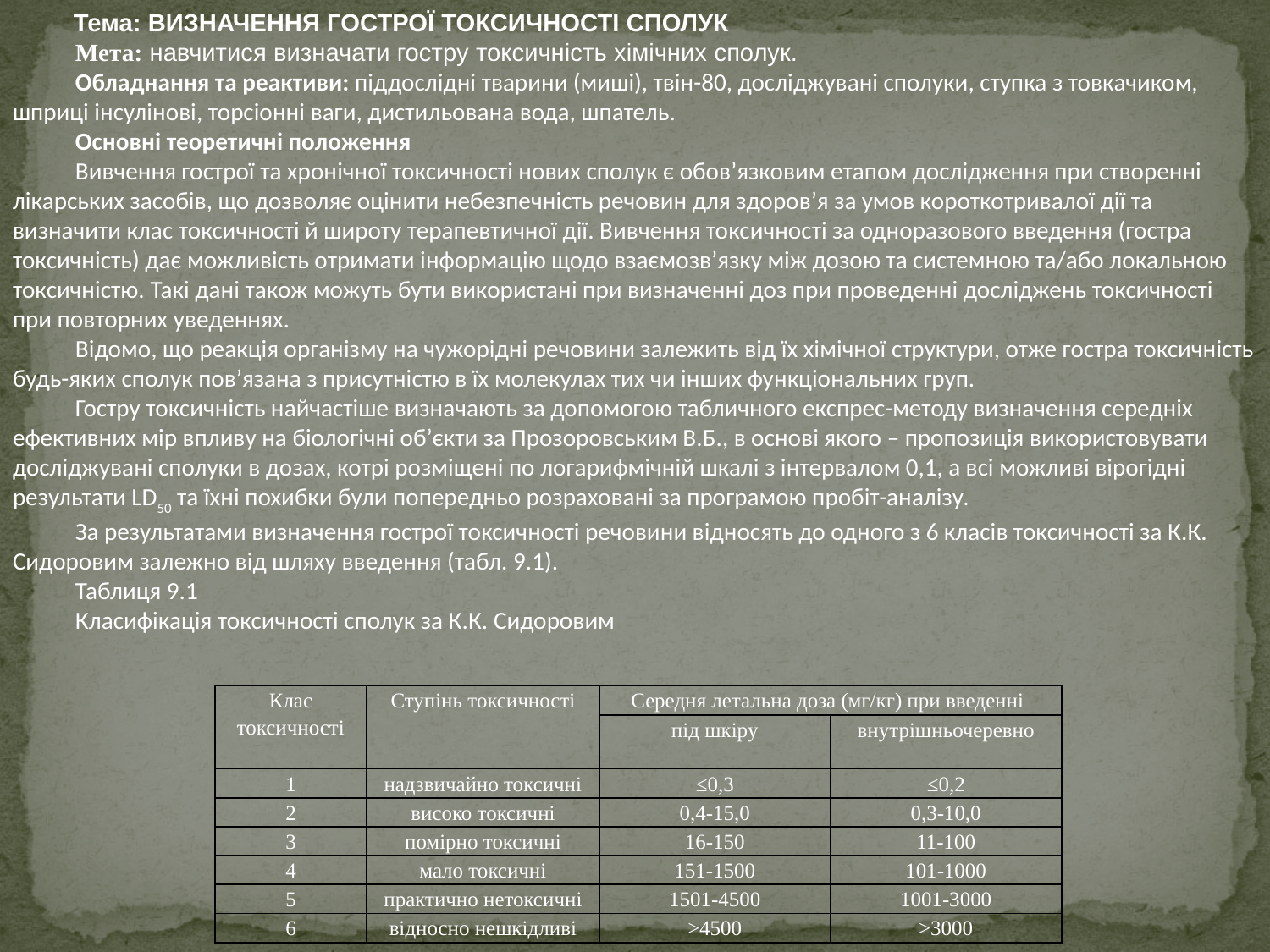

Тема: ВИЗНАЧЕННЯ ГОСТРОЇ ТОКСИЧНОСТІ СПОЛУК
Мета: навчитися визначати гостру токсичність хімічних сполук.
Обладнання та реактиви: піддослідні тварини (миші), твін-80, досліджувані сполуки, ступка з товкачиком, шприці інсулінові, торсіонні ваги, дистильована вода, шпатель.
Основні теоретичні положення
Вивчення гострої та хронічної токсичності нових сполук є обов’язковим етапом дослідження при створенні лікарських засобів, що дозволяє оцінити небезпечність речовин для здоров’я за умов короткотривалої дії та визначити клас токсичності й широту терапевтичної дії. Вивчення токсичності за одноразового введення (гостра токсичність) дає можливість отримати інформацію щодо взаємозв’язку між дозою та системною та/або локальною токсичністю. Такі дані також можуть бути використані при визначенні доз при проведенні досліджень токсичності при повторних уведеннях.
Відомо, що реакція організму на чужорідні речовини залежить від їх хімічної структури, отже гостра токсичність будь-яких сполук пов’язана з присутністю в їх молекулах тих чи інших функціональних груп.
Гостру токсичність найчастіше визначають за допомогою табличного експрес-методу визначення середніх ефективних мір впливу на біологічні об’єкти за Прозоровським В.Б., в основі якого – пропозиція використовувати досліджувані сполуки в дозах, котрі розміщені по логарифмічній шкалі з інтервалом 0,1, а всі можливі вірогідні результати LD50 та їхні похибки були попередньо розраховані за програмою пробіт-аналізу.
За результатами визначення гострої токсичності речовини відносять до одного з 6 класів токсичності за К.К. Сидоровим залежно від шляху введення (табл. 9.1).
Таблиця 9.1
Класифікація токсичності сполук за К.К. Сидоровим

| Клас токсичності | Ступінь токсичності | Середня летальна доза (мг/кг) при введенні |  |
| --- | --- | --- | --- |
|  |  | під шкіру | внутрішньочеревно |
| 1 | надзвичайно токсичні | ≤0,3 | ≤0,2 |
| 2 | високо токсичні | 0,4-15,0 | 0,3-10,0 |
| 3 | помірно токсичні | 16-150 | 11-100 |
| 4 | мало токсичні | 151-1500 | 101-1000 |
| 5 | практично нетоксичні | 1501-4500 | 1001-3000 |
| 6 | відносно нешкідливі | >4500 | >3000 |